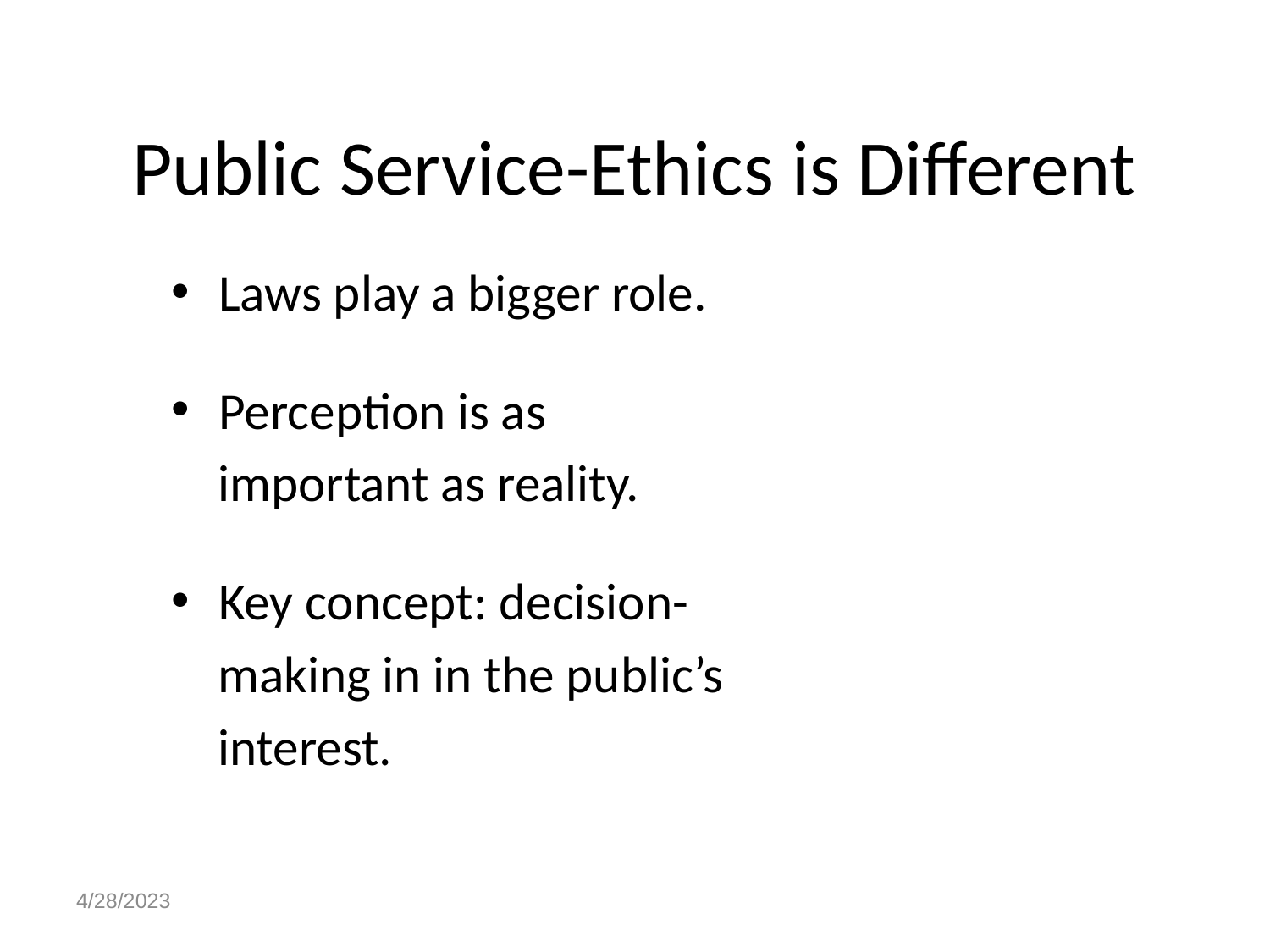

# Public Service-Ethics is Different

Laws play a bigger role.

Perception is as
    important as reality.

Key concept: decision-
    making in in the public’s
    interest.
4/28/2023